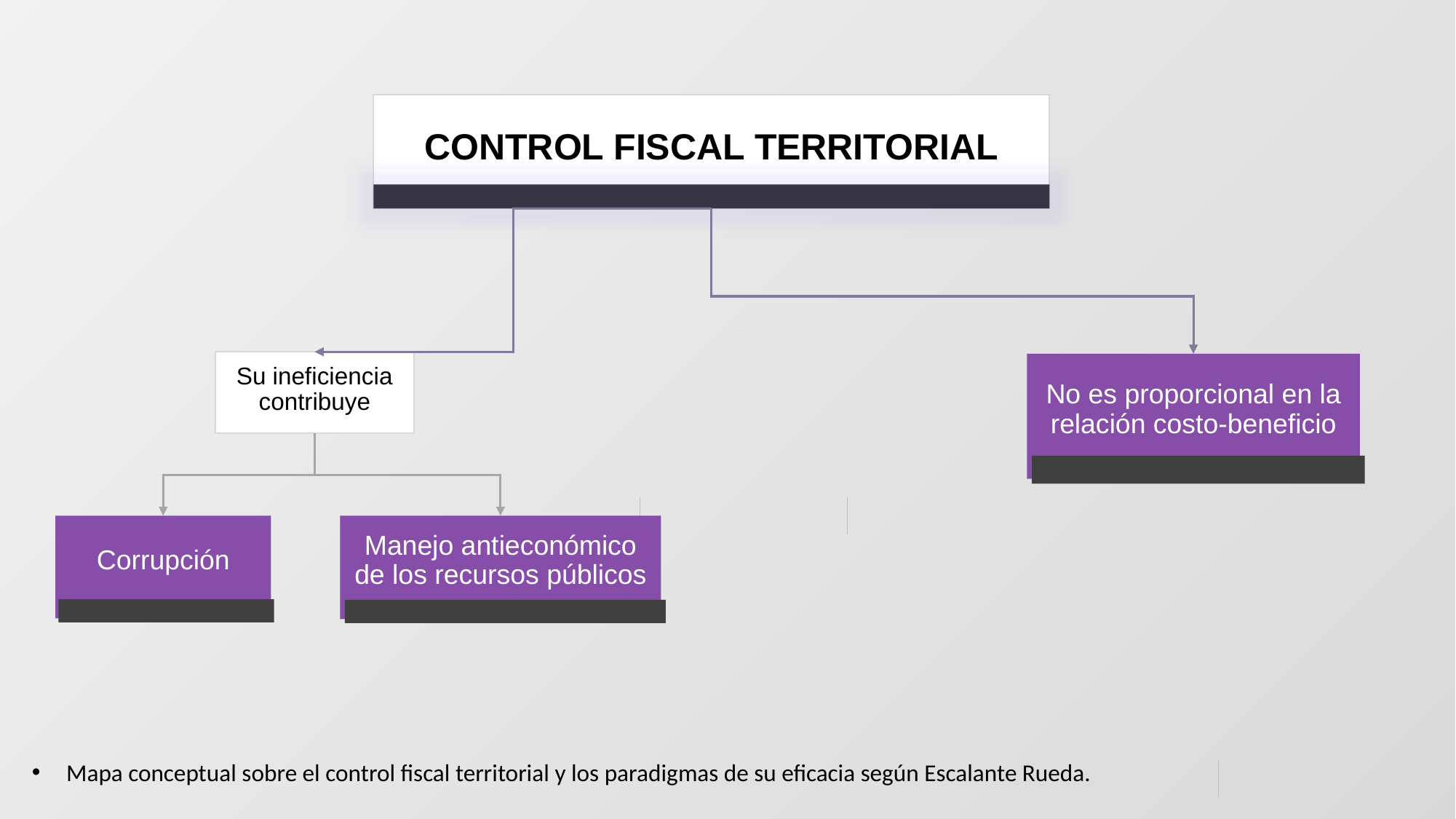

CONTROL FISCAL TERRITORIAL

Su ineficiencia contribuye
No es proporcional en la relación costo-beneficio

Corrupción

Manejo antieconómico de los recursos públicos

Mapa conceptual sobre el control fiscal territorial y los paradigmas de su eficacia según Escalante Rueda.